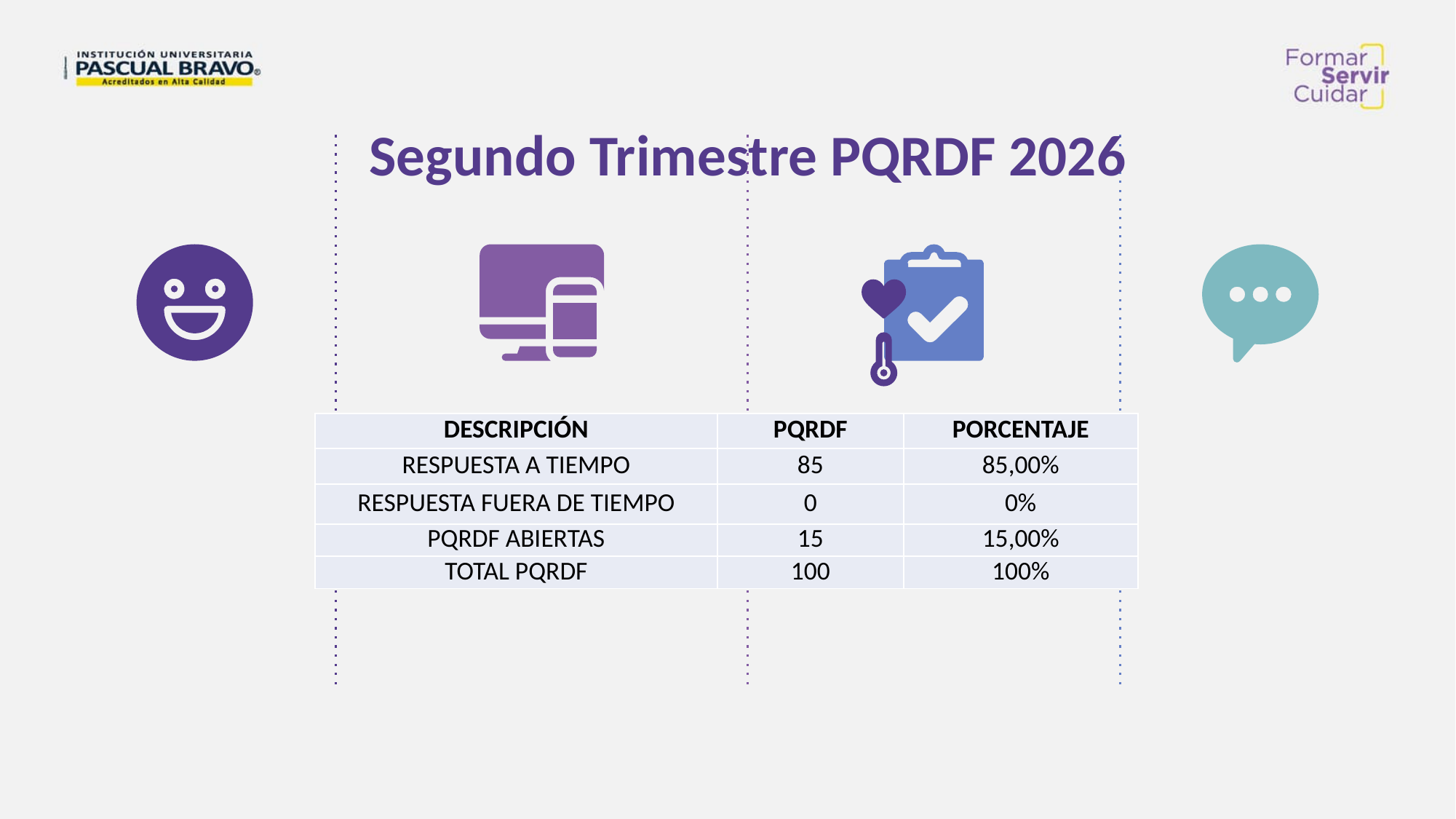

Segundo Trimestre PQRDF 2026

| DESCRIPCIÓN | PQRDF | PORCENTAJE |
| --- | --- | --- |
| RESPUESTA A TIEMPO | 85 | 85,00% |
| RESPUESTA FUERA DE TIEMPO | 0 | 0% |
| PQRDF ABIERTAS | 15 | 15,00% |
| TOTAL PQRDF | 100 | 100% |